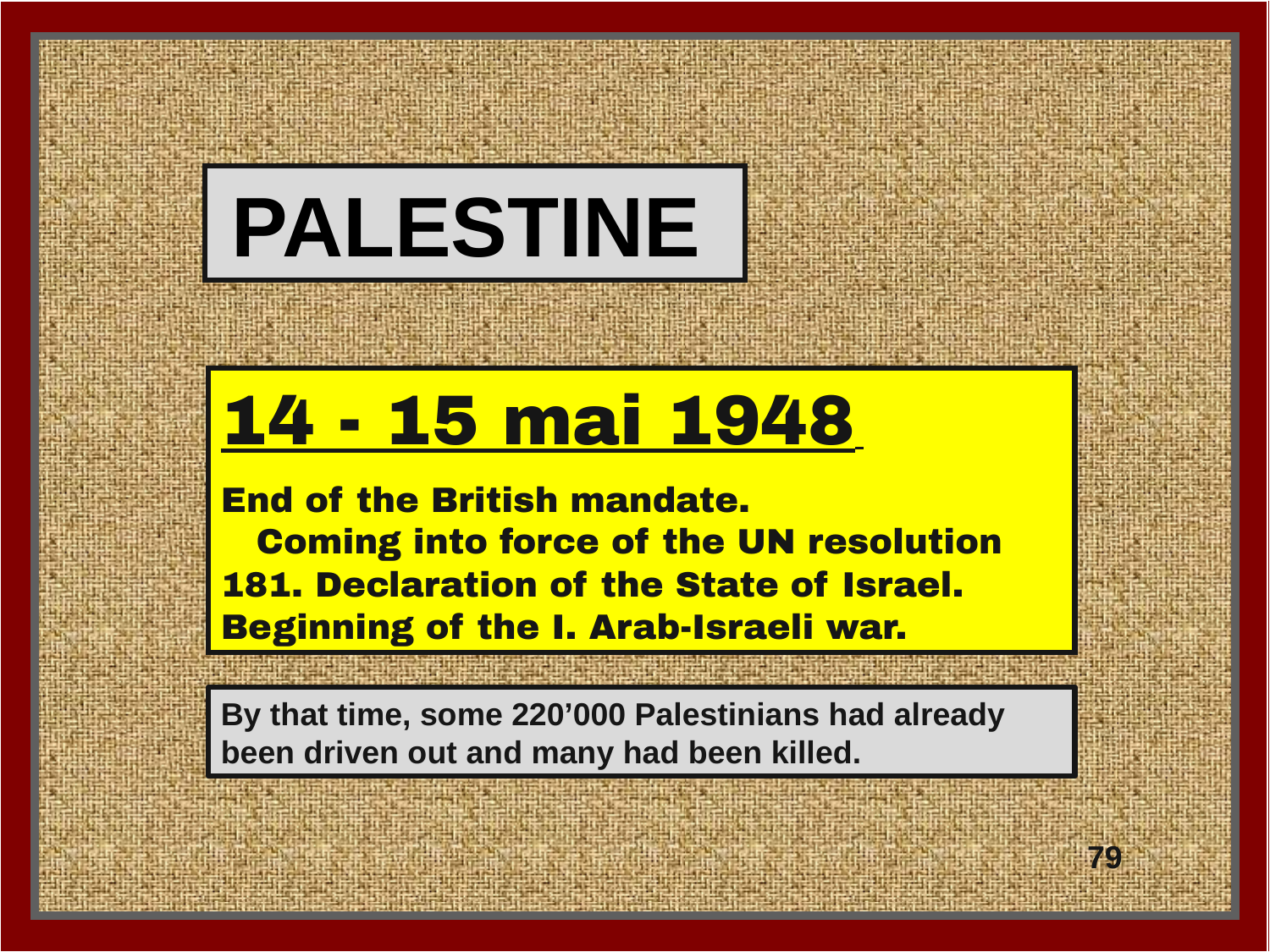

PALESTINE
14 - 15 mai 1948
End of the British mandate.                              Coming into force of the UN resolution 181. Declaration of the State of Israel. Beginning of the I. Arab-Israeli war.
By that time, some 220’000 Palestinians had already been driven out and many had been killed.
79